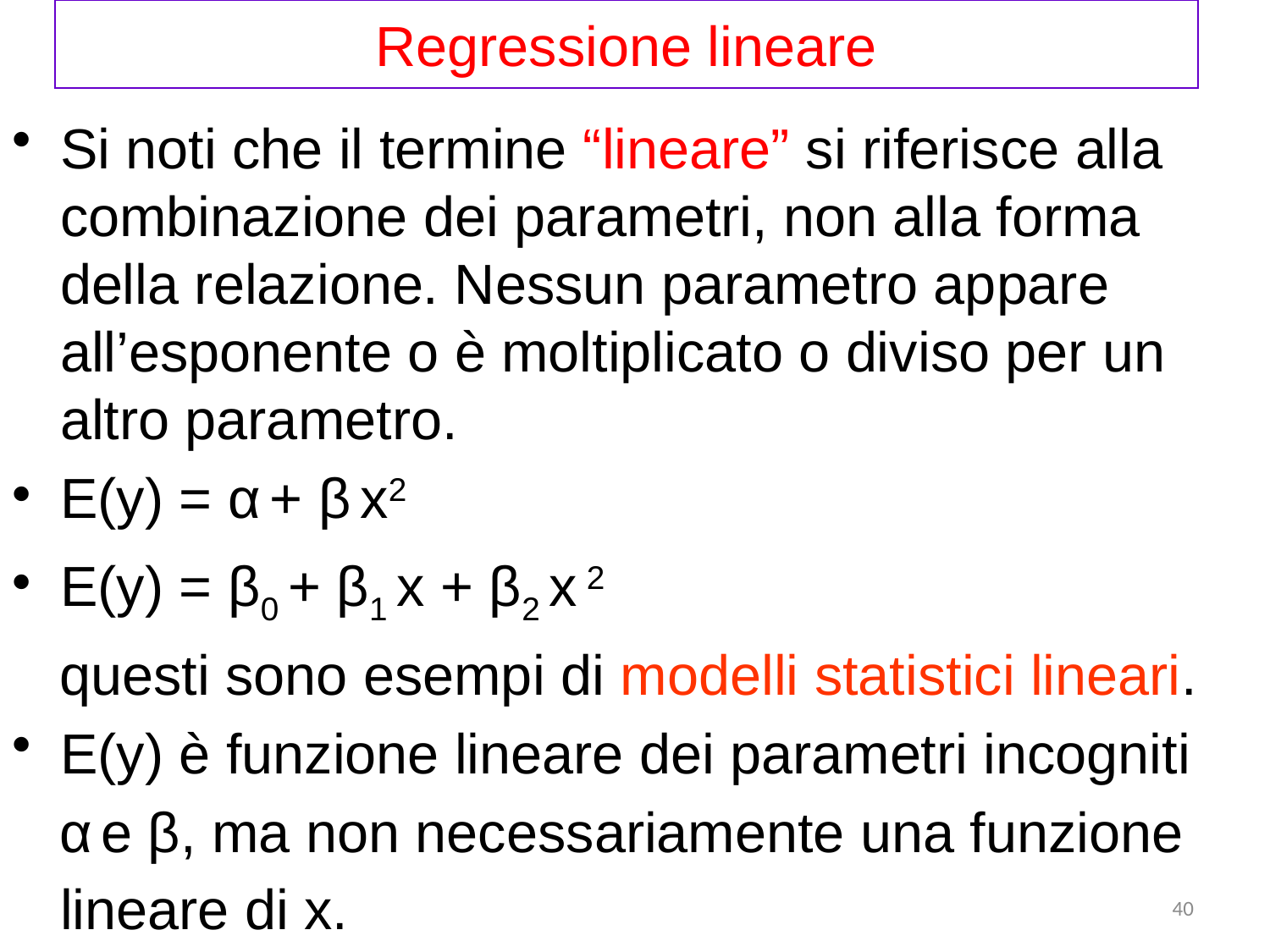

Regressione lineare
Si noti che il termine “lineare” si riferisce alla combinazione dei parametri, non alla forma della relazione. Nessun parametro appare all’esponente o è moltiplicato o diviso per un altro parametro.
E(y) = α + β x2
E(y) = β0 + β1 x + β2 x 2
   questi sono esempi di modelli statistici lineari.
E(y) è funzione lineare dei parametri incogniti
   α e β, ma non necessariamente una funzione lineare di x.
40